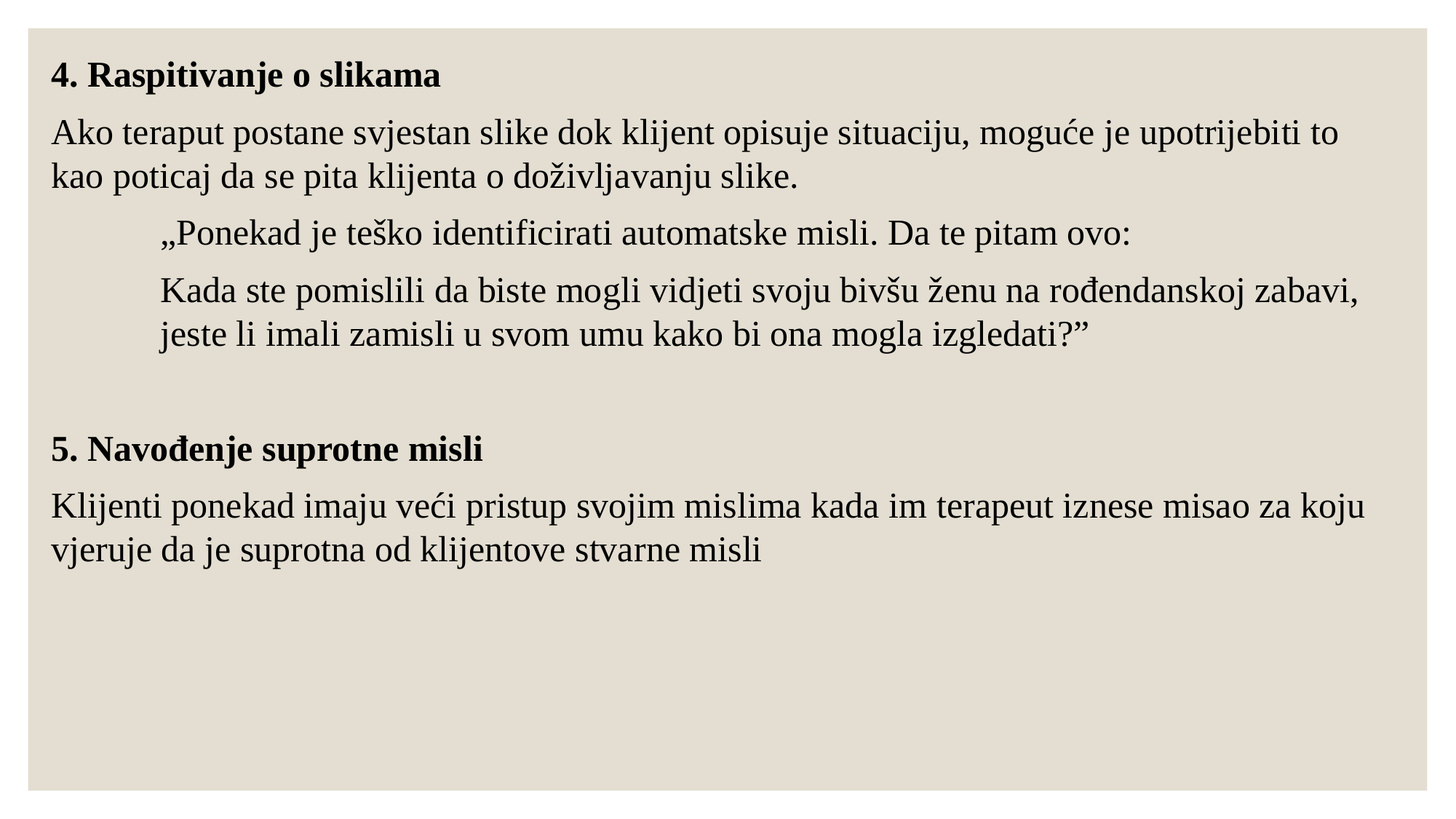

4. Raspitivanje o slikama
Ako teraput postane svjestan slike dok klijent opisuje situaciju, moguće je upotrijebiti to kao poticaj da se pita klijenta o doživljavanju slike.
	„Ponekad je teško identificirati automatske misli. Da te pitam ovo:
	Kada ste pomislili da biste mogli vidjeti svoju bivšu ženu na rođendanskoj zabavi, 	jeste li imali zamisli u svom umu kako bi ona mogla izgledati?”

5. Navođenje suprotne misli
Klijenti ponekad imaju veći pristup svojim mislima kada im terapeut iznese misao za koju vjeruje da je suprotna od klijentove stvarne misli